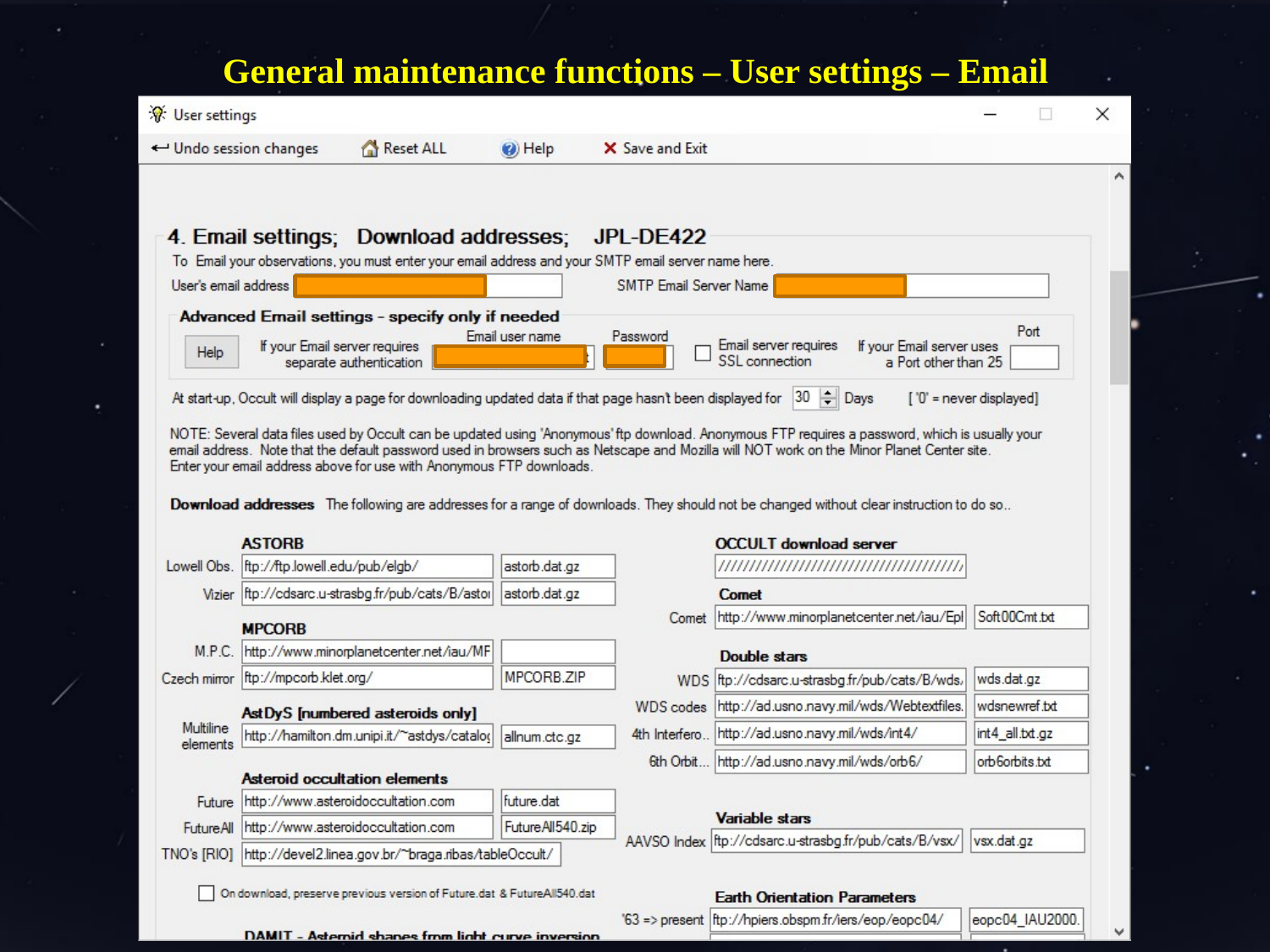

# General maintenance functions – User settings – Email settings